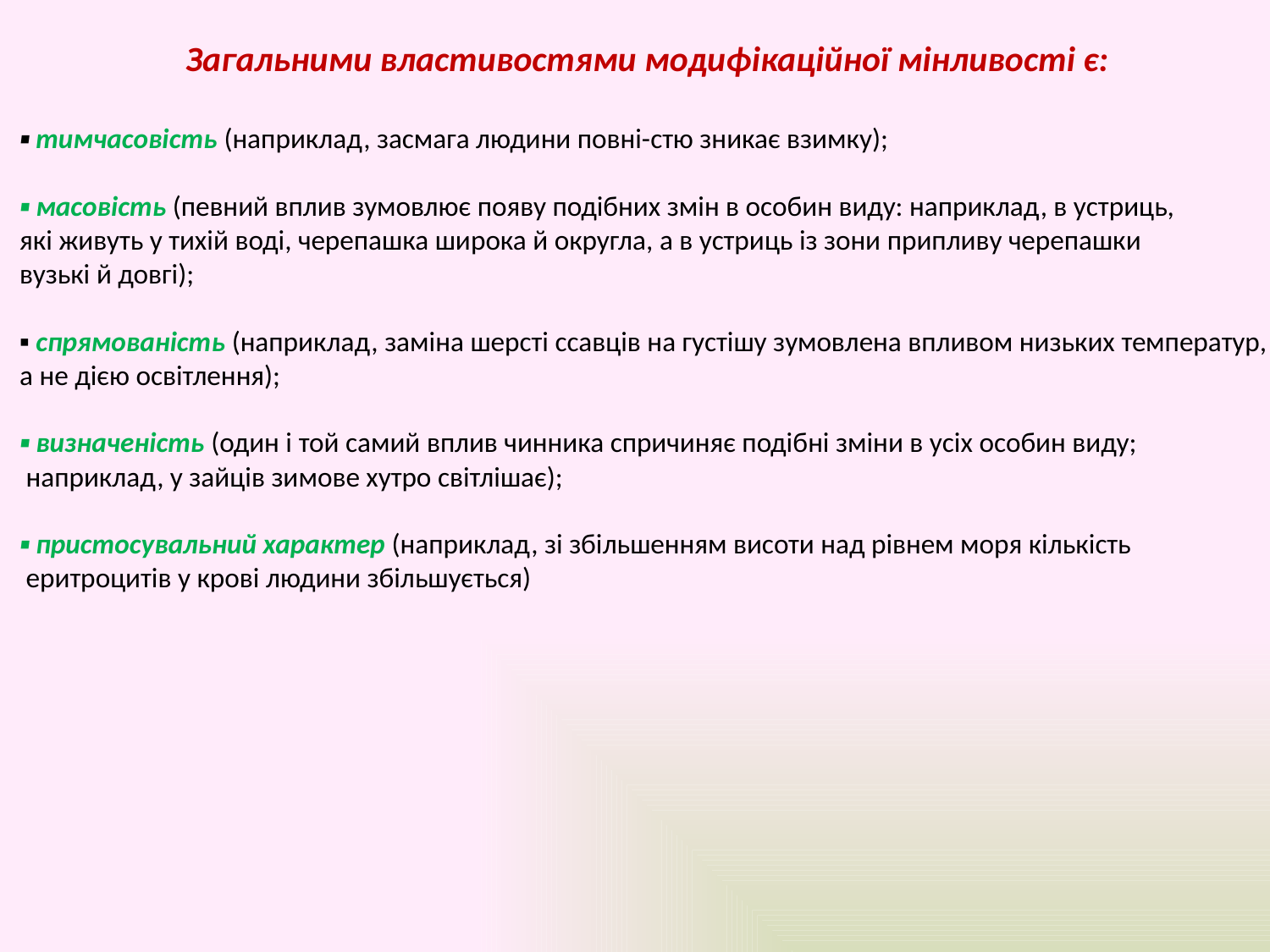

Загальними властивостями модифікаційної мінливості є:

▪ тимчасовість (наприклад, засмага людини повні-стю зникає взимку);

▪ масовість (певний вплив зумовлює появу подібних змін в особин виду: наприклад, в устриць,
які живуть у тихій воді, черепашка широка й округла, а в устриць із зони припливу черепашки
вузькі й довгі);

▪ спрямованість (наприклад, заміна шерсті ссавців на густішу зумовлена впливом низьких температур,
а не дією освітлення);

▪ визначеність (один і той самий вплив чинника спричиняє подібні зміни в усіх особин виду;
 наприклад, у зайців зимове хутро світлішає);

▪ пристосувальний характер (наприклад, зі збільшенням висоти над рівнем моря кількість
 еритроцитів у крові людини збільшується)